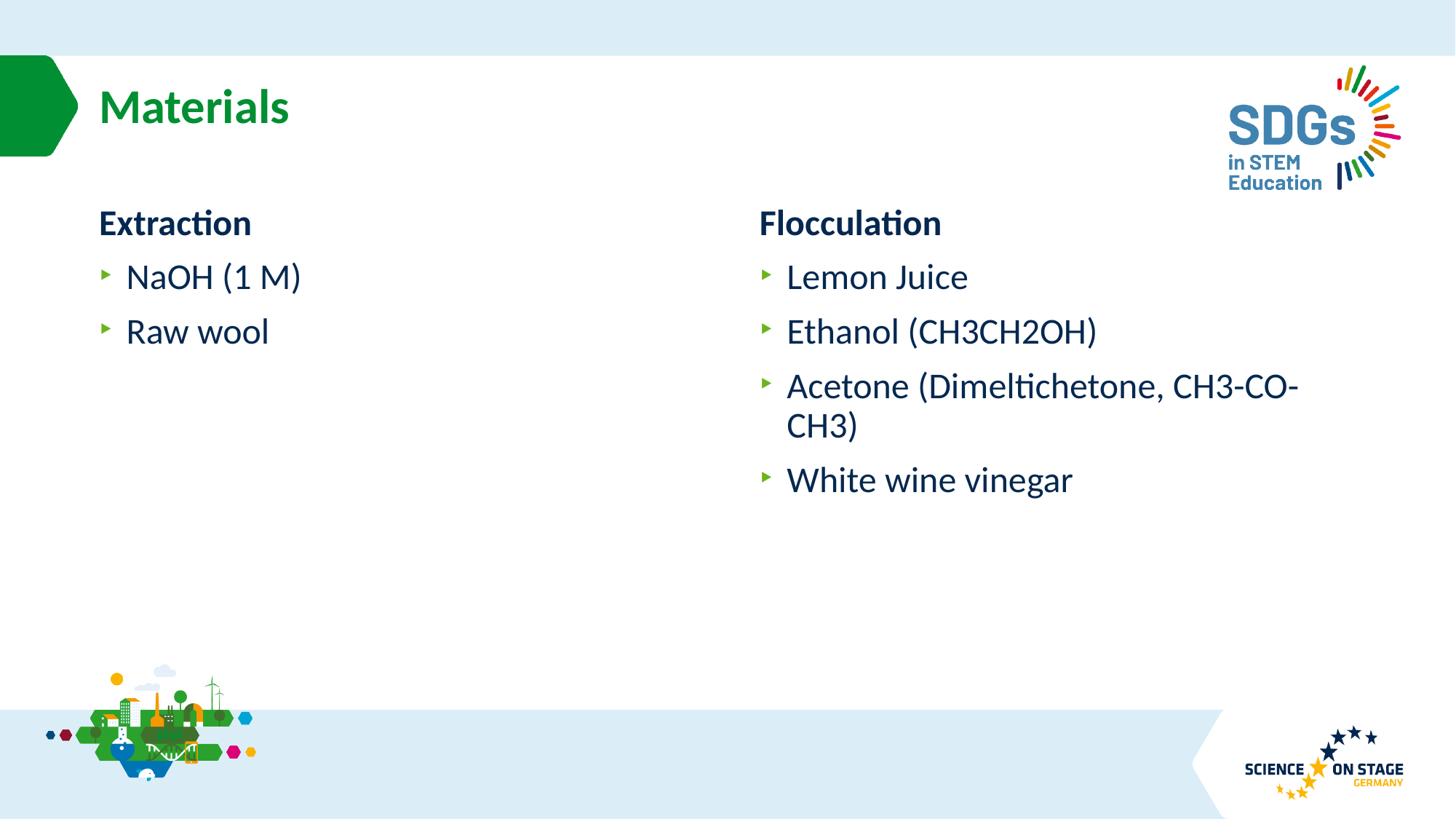

# Materials
Extraction
NaOH (1 M)
Raw wool

Flocculation
Lemon Juice
Ethanol (CH3CH2OH)
Acetone (Dimeltichetone, CH3-CO-CH3)
White wine vinegar